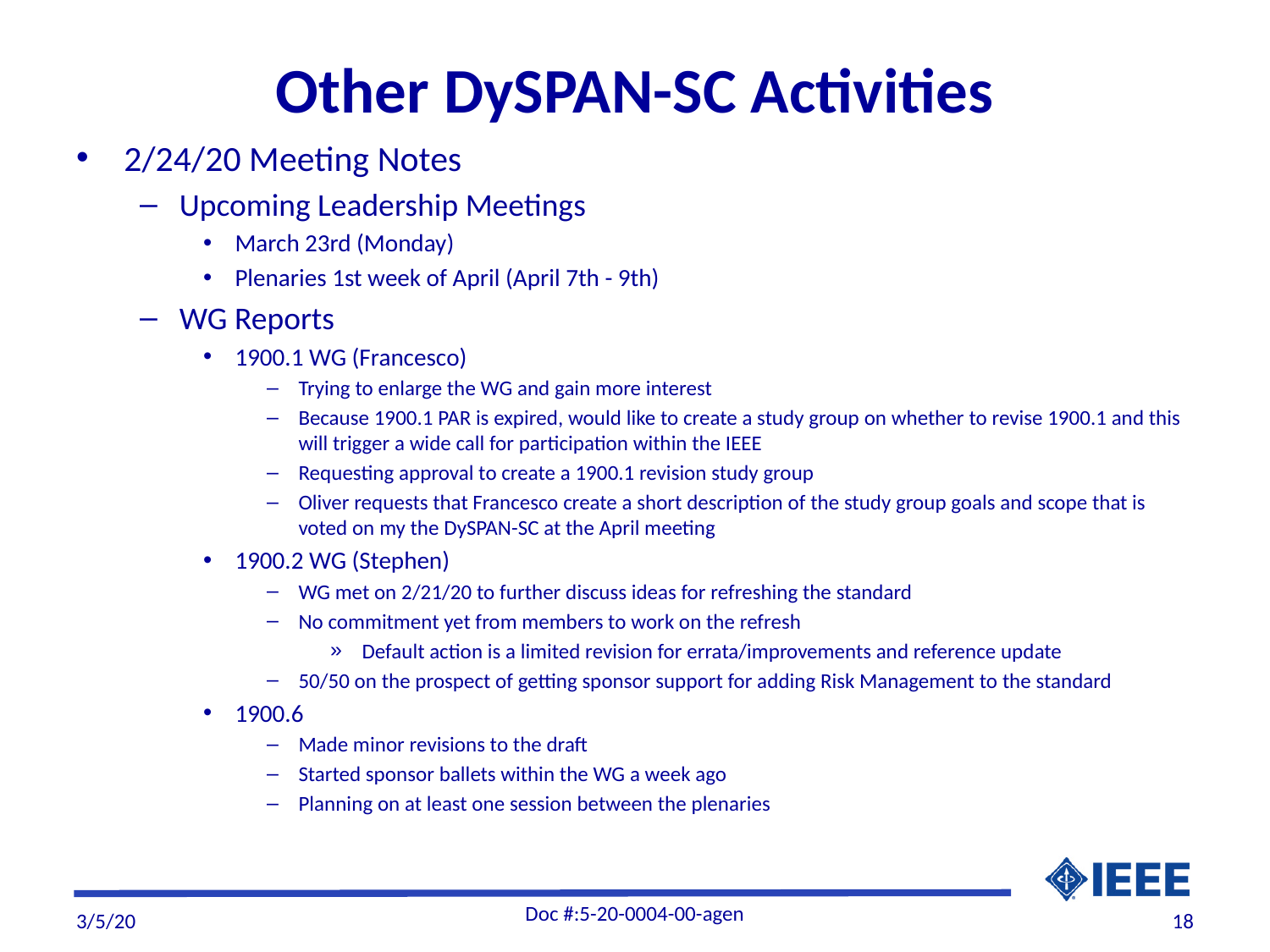

# Other DySPAN-SC Activities
2/24/20 Meeting Notes
Upcoming Leadership Meetings
March 23rd (Monday)
Plenaries 1st week of April (April 7th - 9th)
WG Reports
1900.1 WG (Francesco)
Trying to enlarge the WG and gain more interest
Because 1900.1 PAR is expired, would like to create a study group on whether to revise 1900.1 and this will trigger a wide call for participation within the IEEE
Requesting approval to create a 1900.1 revision study group
Oliver requests that Francesco create a short description of the study group goals and scope that is voted on my the DySPAN-SC at the April meeting
1900.2 WG (Stephen)
WG met on 2/21/20 to further discuss ideas for refreshing the standard
No commitment yet from members to work on the refresh
Default action is a limited revision for errata/improvements and reference update
50/50 on the prospect of getting sponsor support for adding Risk Management to the standard
1900.6
Made minor revisions to the draft
Started sponsor ballets within the WG a week ago
Planning on at least one session between the plenaries

Doc #:5-20-0004-00-agen
3/5/20
18